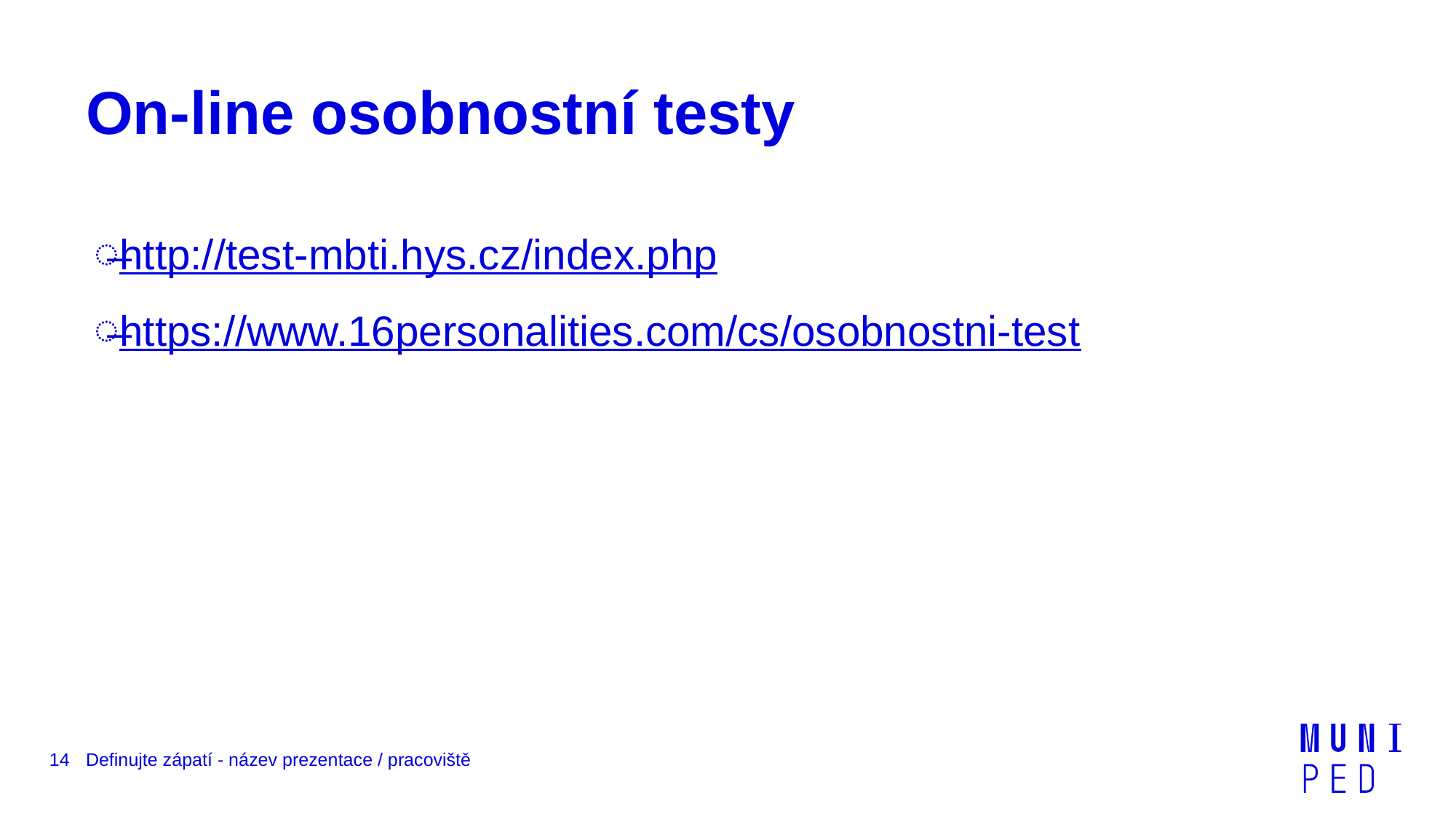

# On-line osobnostní testy
http://test-mbti.hys.cz/index.php
https://www.16personalities.com/cs/osobnostni-test

14
Definujte zápatí - název prezentace / pracoviště